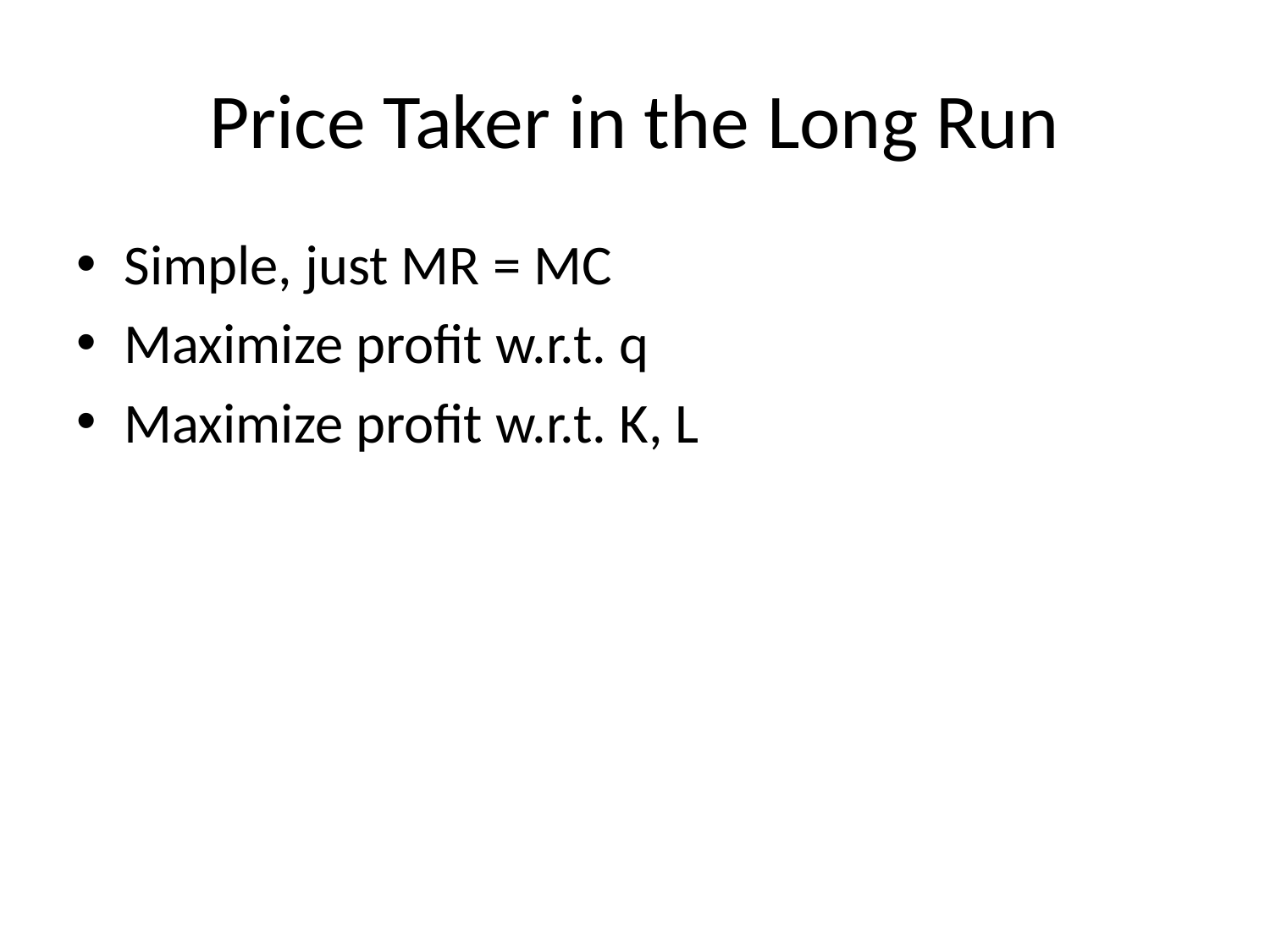

# Price Taker in the Long Run
Simple, just MR = MC
Maximize profit w.r.t. q
Maximize profit w.r.t. K, L